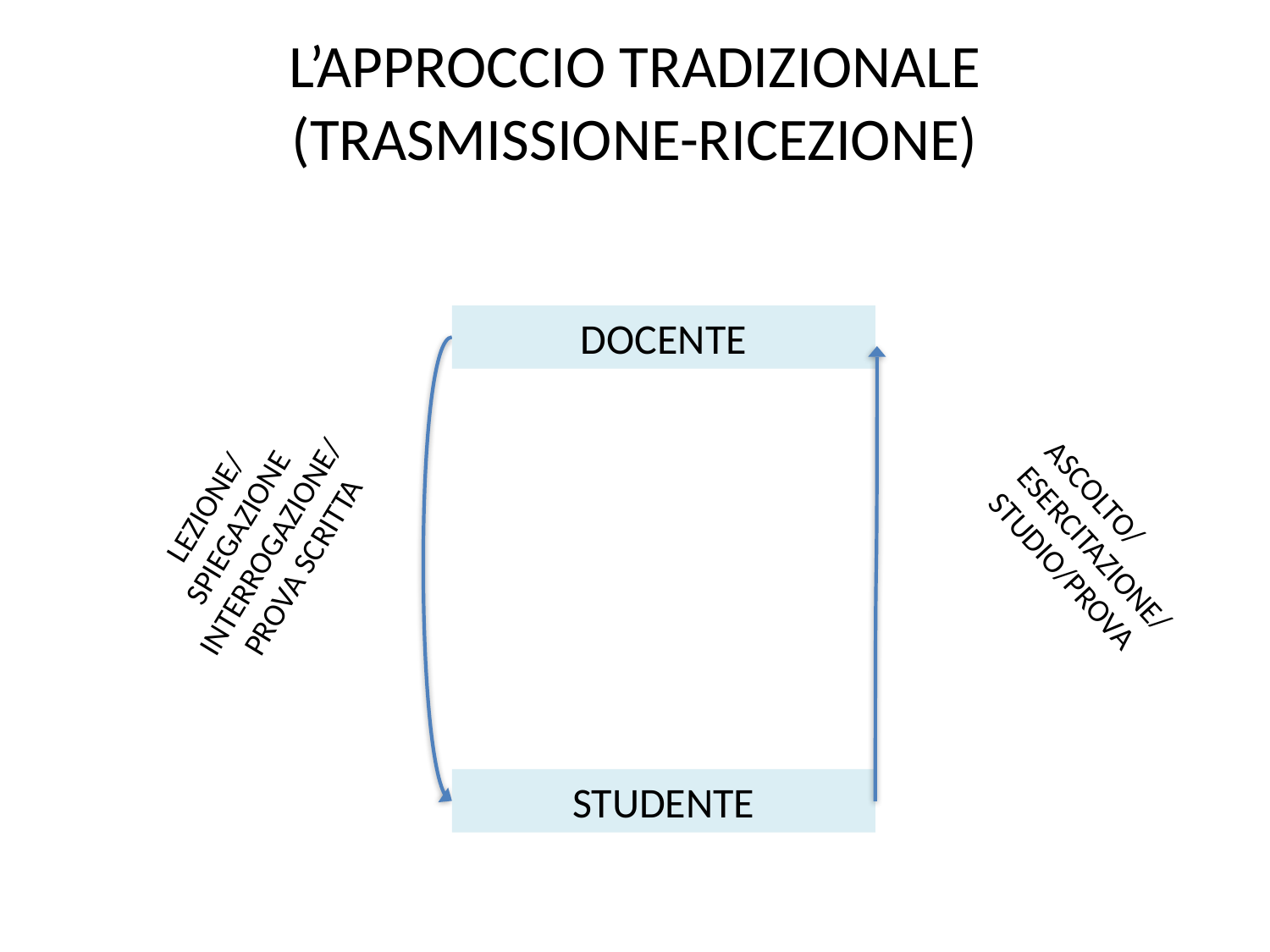

# L’APPROCCIO TRADIZIONALE (TRASMISSIONE-RICEZIONE)
DOCENTE
LEZIONE/SPIEGAZIONE INTERROGAZIONE/ PROVA SCRITTA
ASCOLTO/ESERCITAZIONE/STUDIO/PROVA
STUDENTE